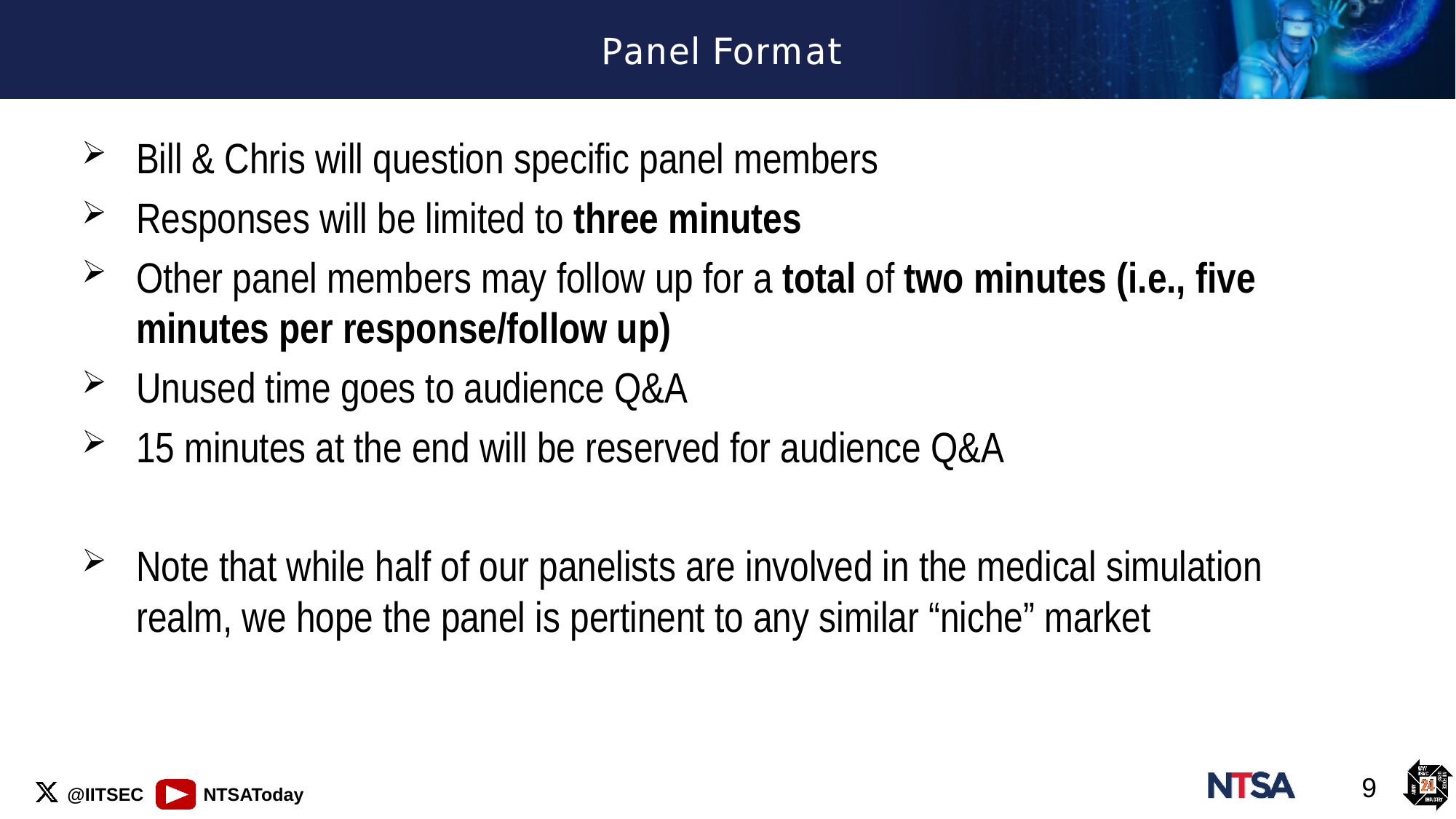

# Panel Format
Bill & Chris will question specific panel members
Responses will be limited to three minutes
Other panel members may follow up for a total of two minutes (i.e., five minutes per response/follow up)
Unused time goes to audience Q&A
15 minutes at the end will be reserved for audience Q&A

Note that while half of our panelists are involved in the medical simulation realm, we hope the panel is pertinent to any similar “niche” market
9